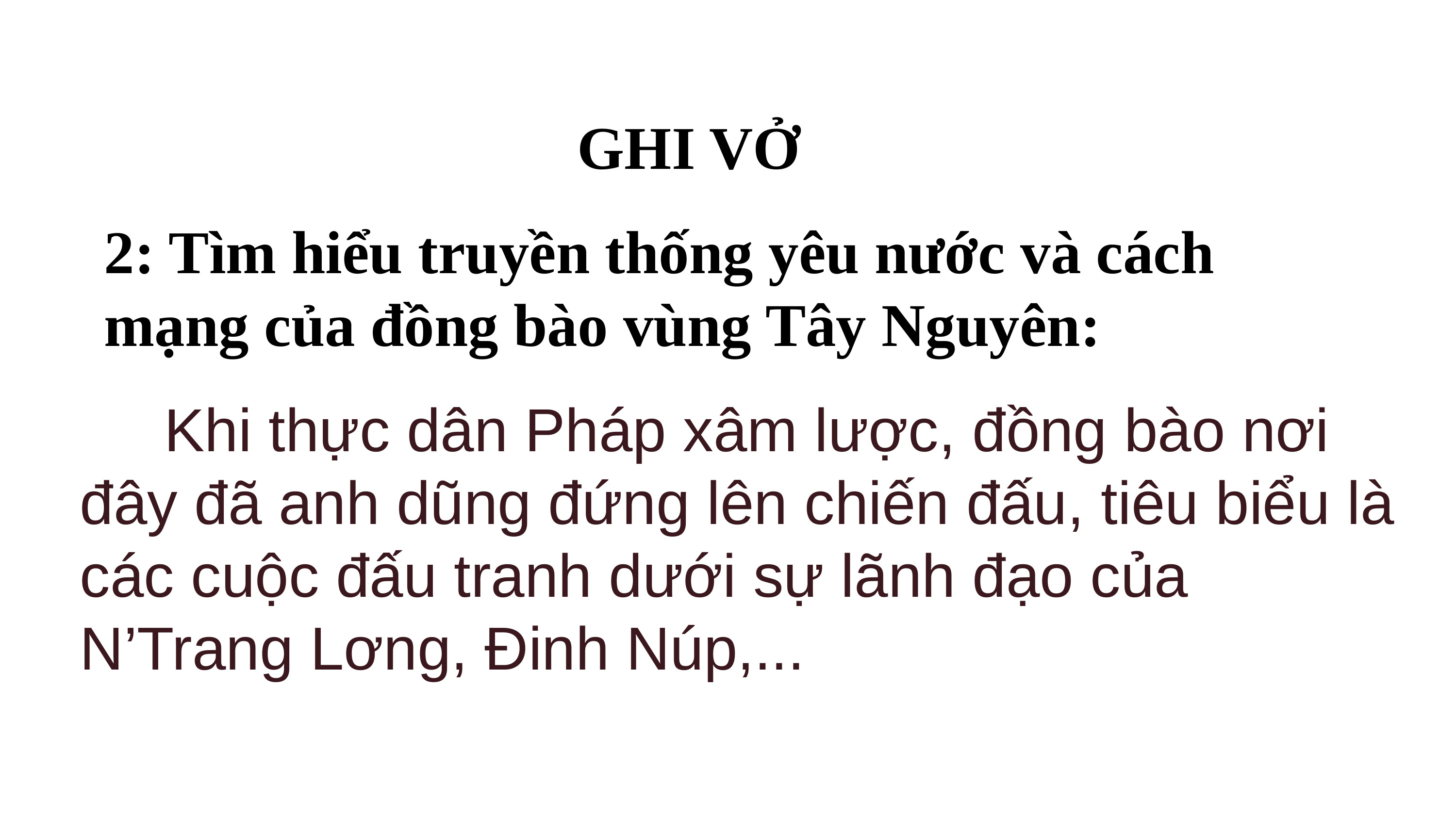

GHI VỞ
2: Tìm hiểu truyền thống yêu nước và cách mạng của đồng bào vùng Tây Nguyên:
     Khi thực dân Pháp xâm lược, đồng bào nơi đây đã anh dũng đứng lên chiến đấu, tiêu biểu là các cuộc đấu tranh dưới sự lãnh đạo của N’Trang Lơng, Đinh Núp,...